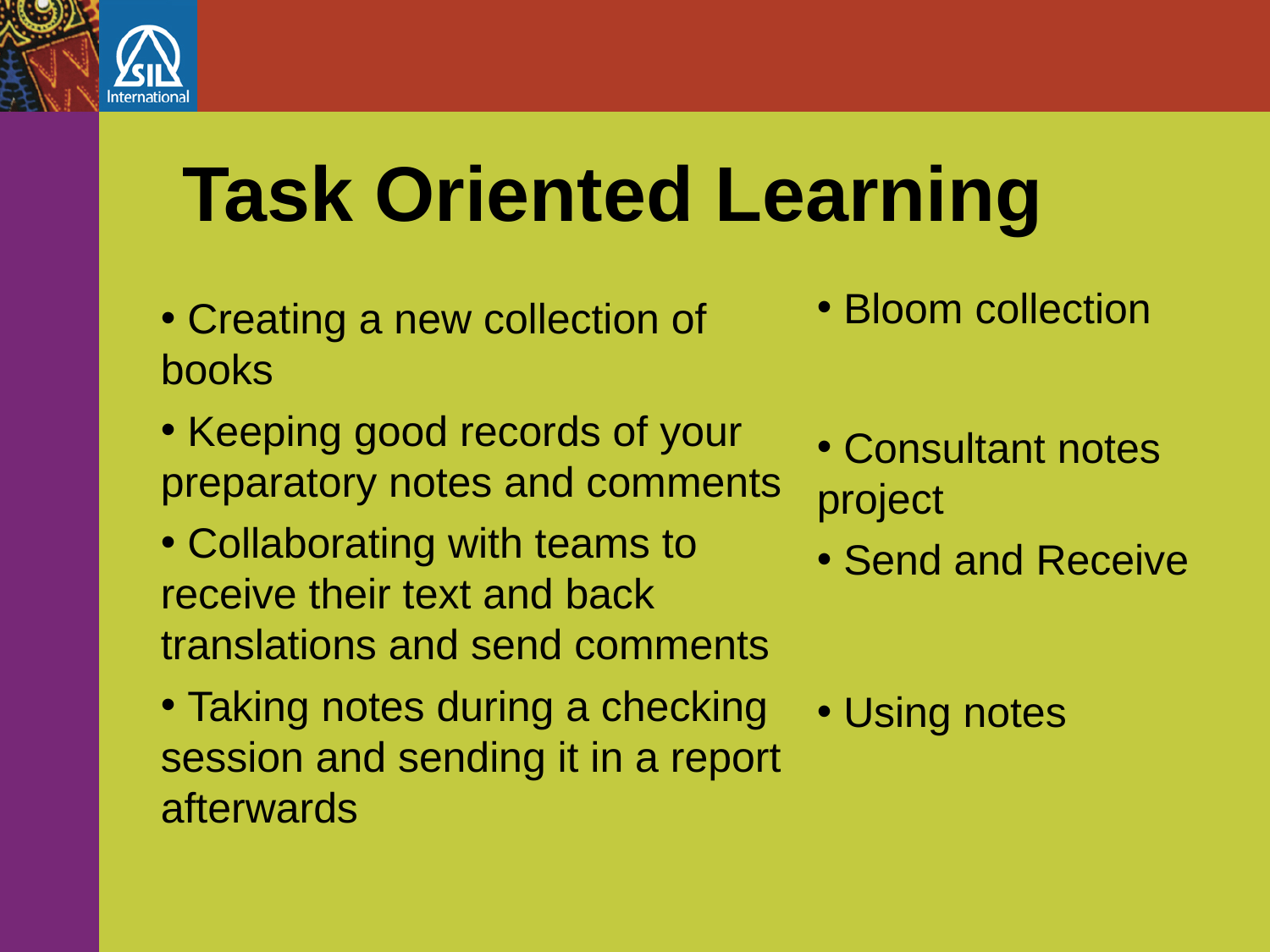

# Task Oriented Learning
 Bloom collection

 Consultant notes project
 Send and Receive

 Using notes

 Creating a new collection of books
 Keeping good records of your preparatory notes and comments
 Collaborating with teams to receive their text and back translations and send comments
 Taking notes during a checking session and sending it in a report afterwards